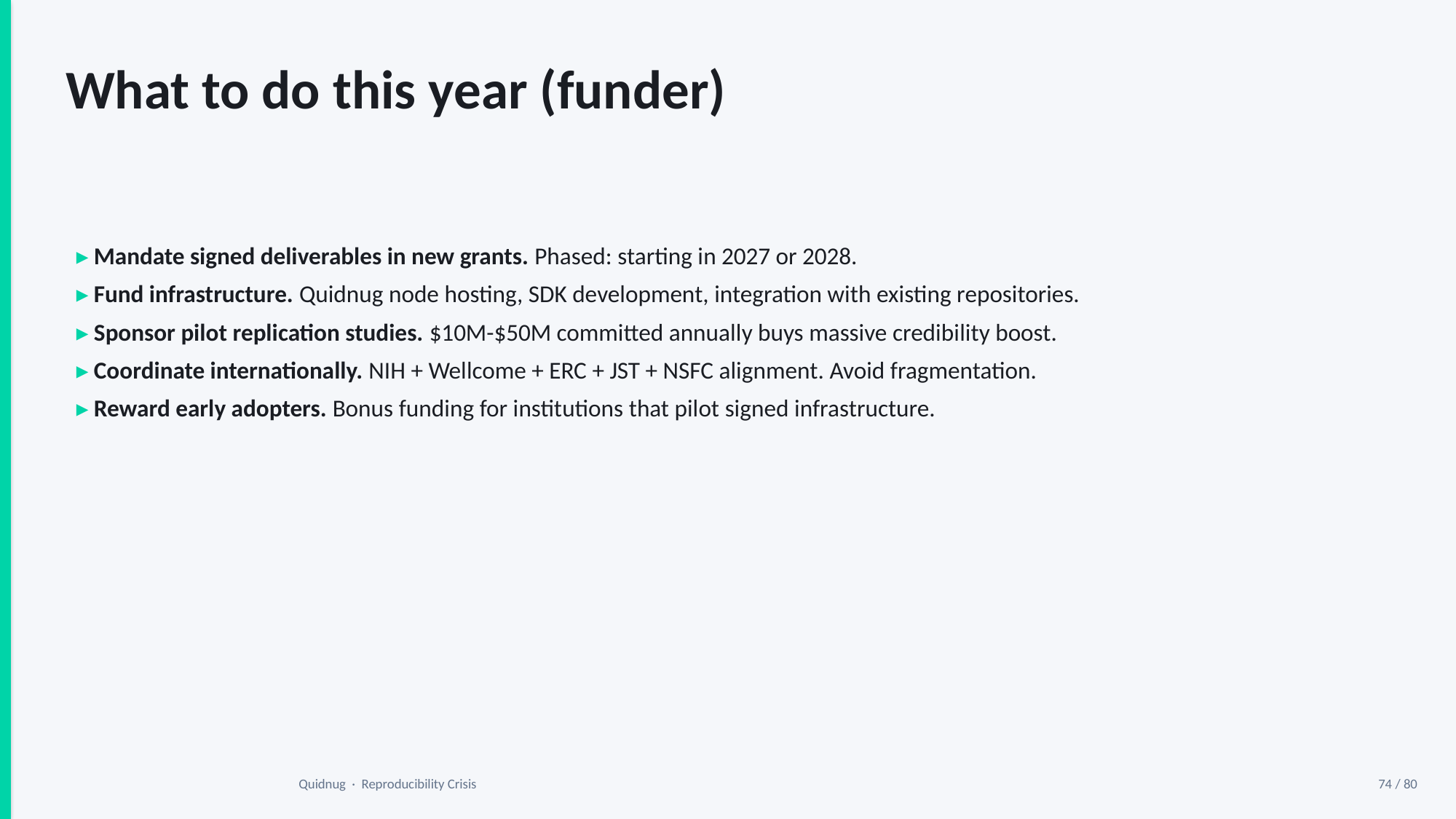

What to do this year (funder)
▸ Mandate signed deliverables in new grants. Phased: starting in 2027 or 2028.
▸ Fund infrastructure. Quidnug node hosting, SDK development, integration with existing repositories.
▸ Sponsor pilot replication studies. $10M-$50M committed annually buys massive credibility boost.
▸ Coordinate internationally. NIH + Wellcome + ERC + JST + NSFC alignment. Avoid fragmentation.
▸ Reward early adopters. Bonus funding for institutions that pilot signed infrastructure.
Quidnug  ·  Reproducibility Crisis
74 / 80